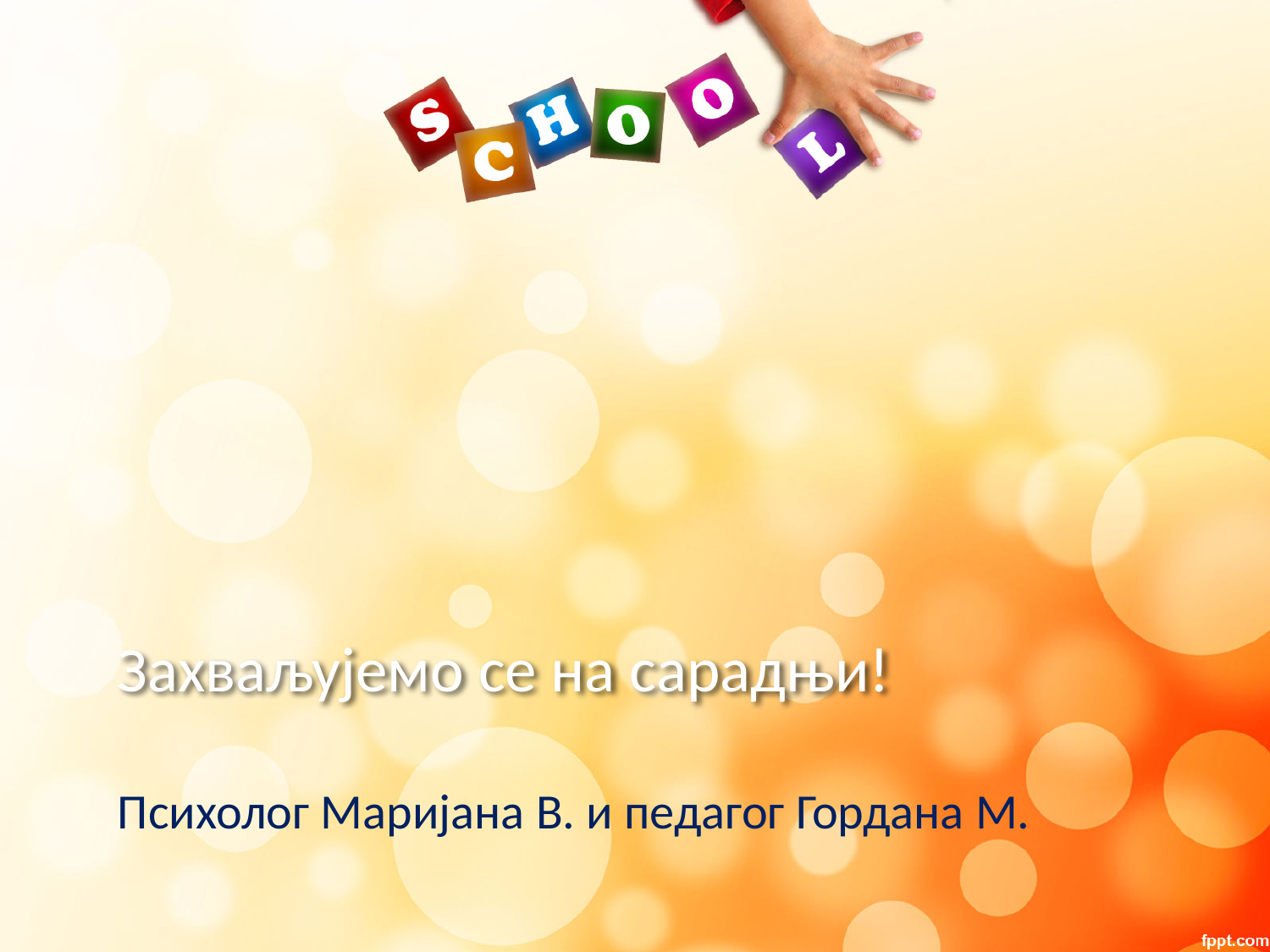

# Захваљујемо се на сарадњи!
Психолог Маријана В. и педагог Гордана М.